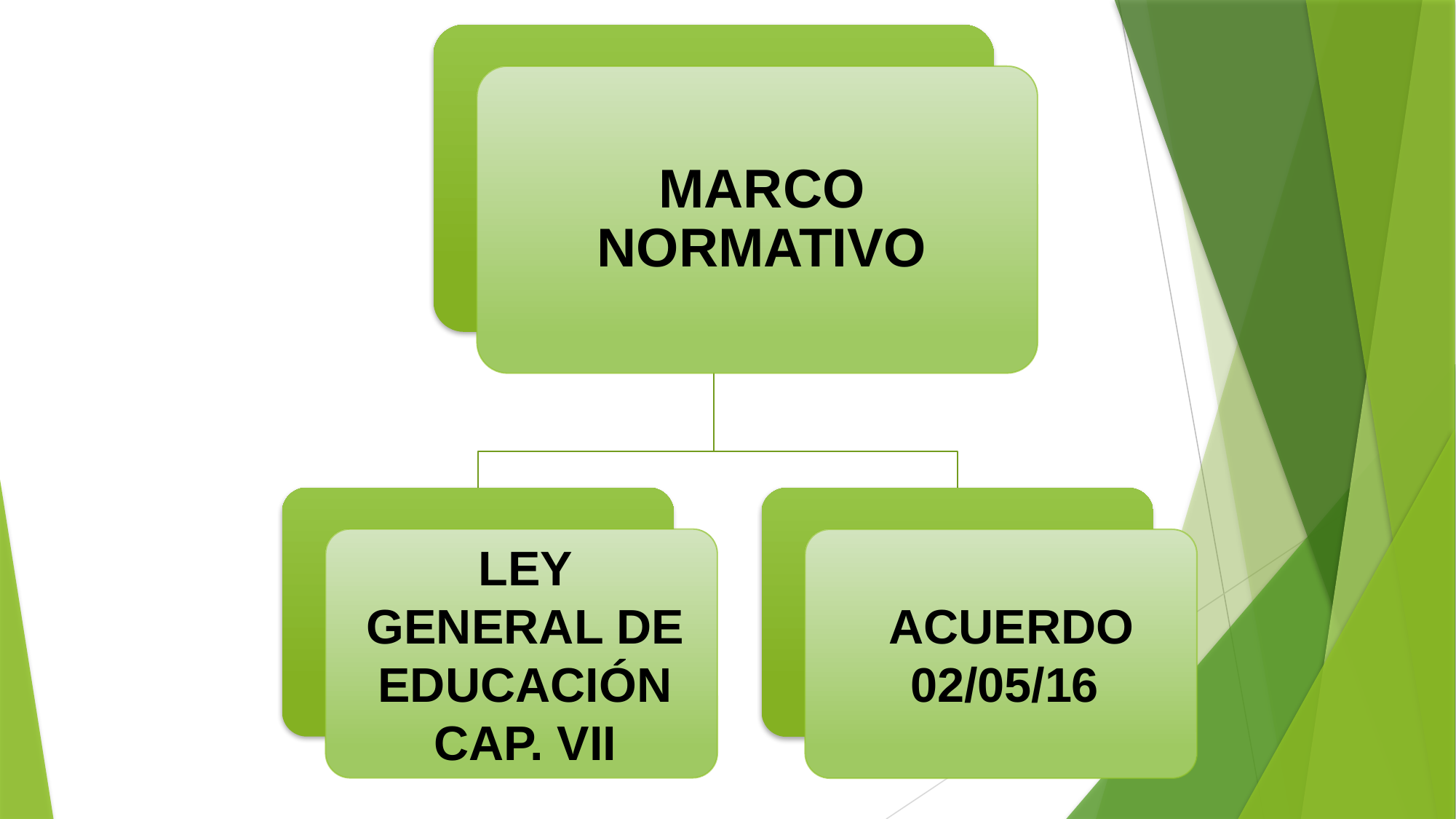

MARCO NORMATIVO
LEY GENERAL DE EDUCACIÓN CAP. VII
 ACUERDO 02/05/16